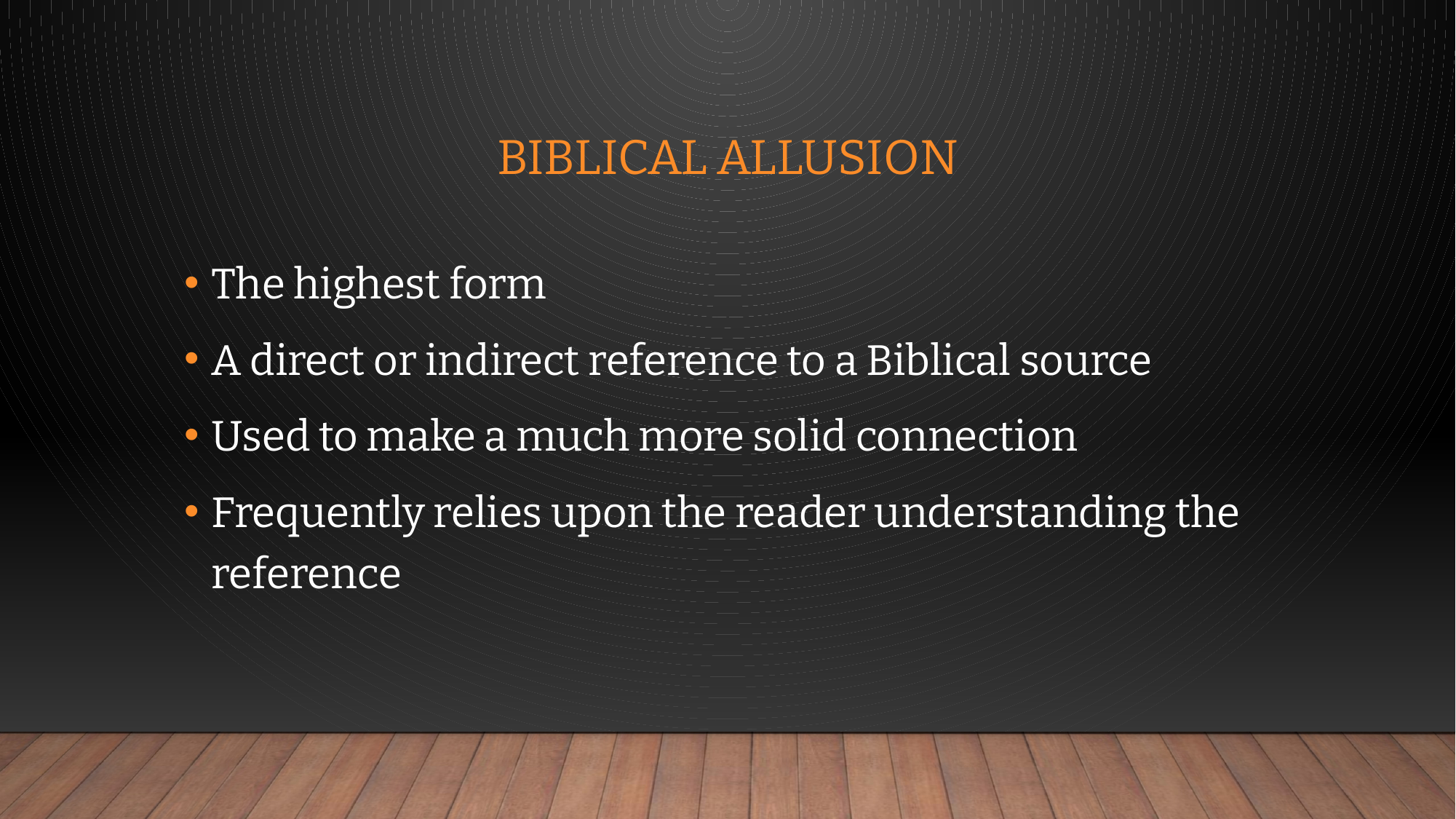

# Biblical Allusion
The highest form
A direct or indirect reference to a Biblical source
Used to make a much more solid connection
Frequently relies upon the reader understanding the reference